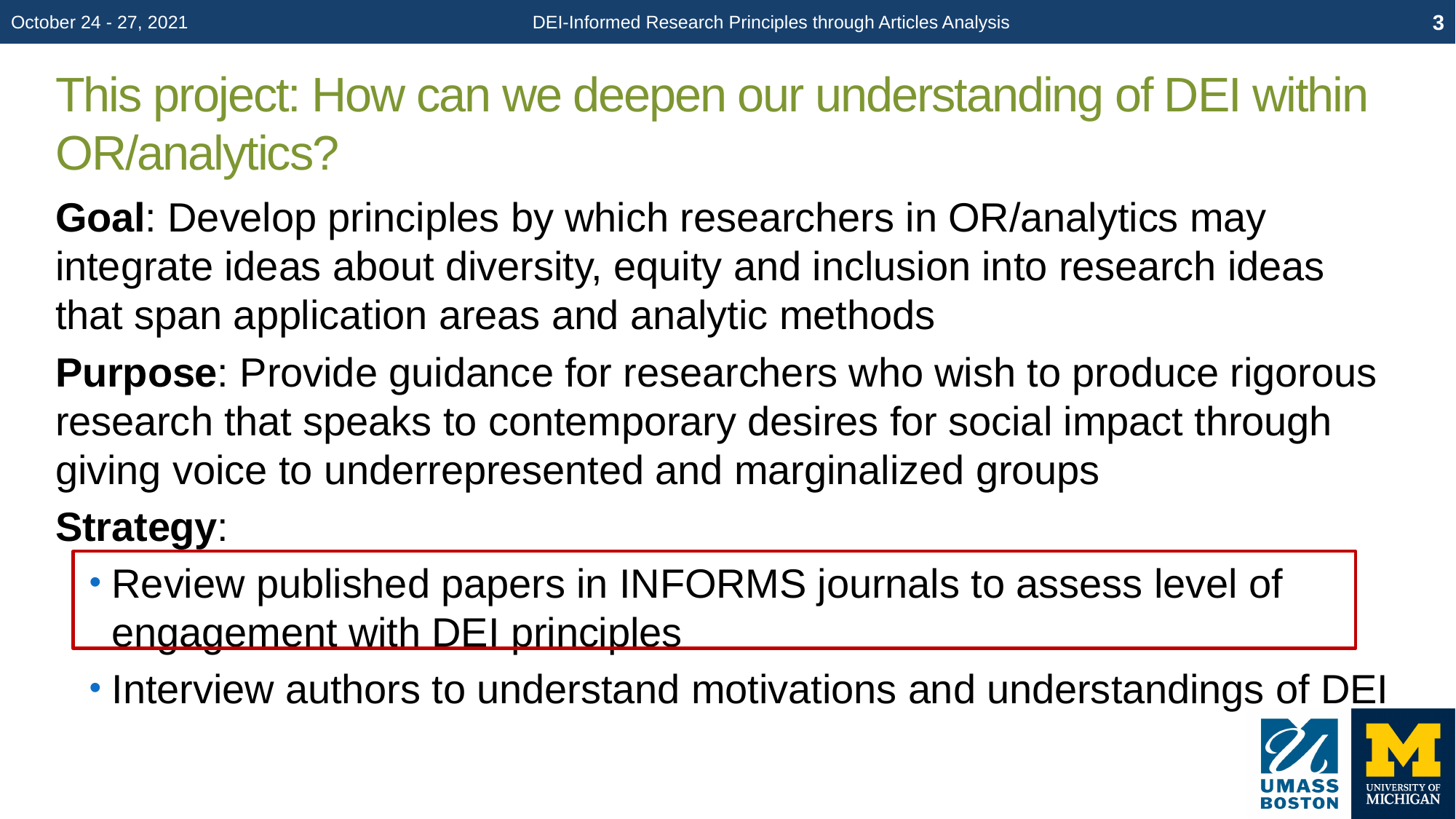

October 24 - 27, 2021
DEI-Informed Research Principles through Articles Analysis
3
# This project: How can we deepen our understanding of DEI within OR/analytics?
Goal: Develop principles by which researchers in OR/analytics may integrate ideas about diversity, equity and inclusion into research ideas that span application areas and analytic methods
Purpose: Provide guidance for researchers who wish to produce rigorous research that speaks to contemporary desires for social impact through giving voice to underrepresented and marginalized groups
Strategy:
Review published papers in INFORMS journals to assess level of engagement with DEI principles
Interview authors to understand motivations and understandings of DEI